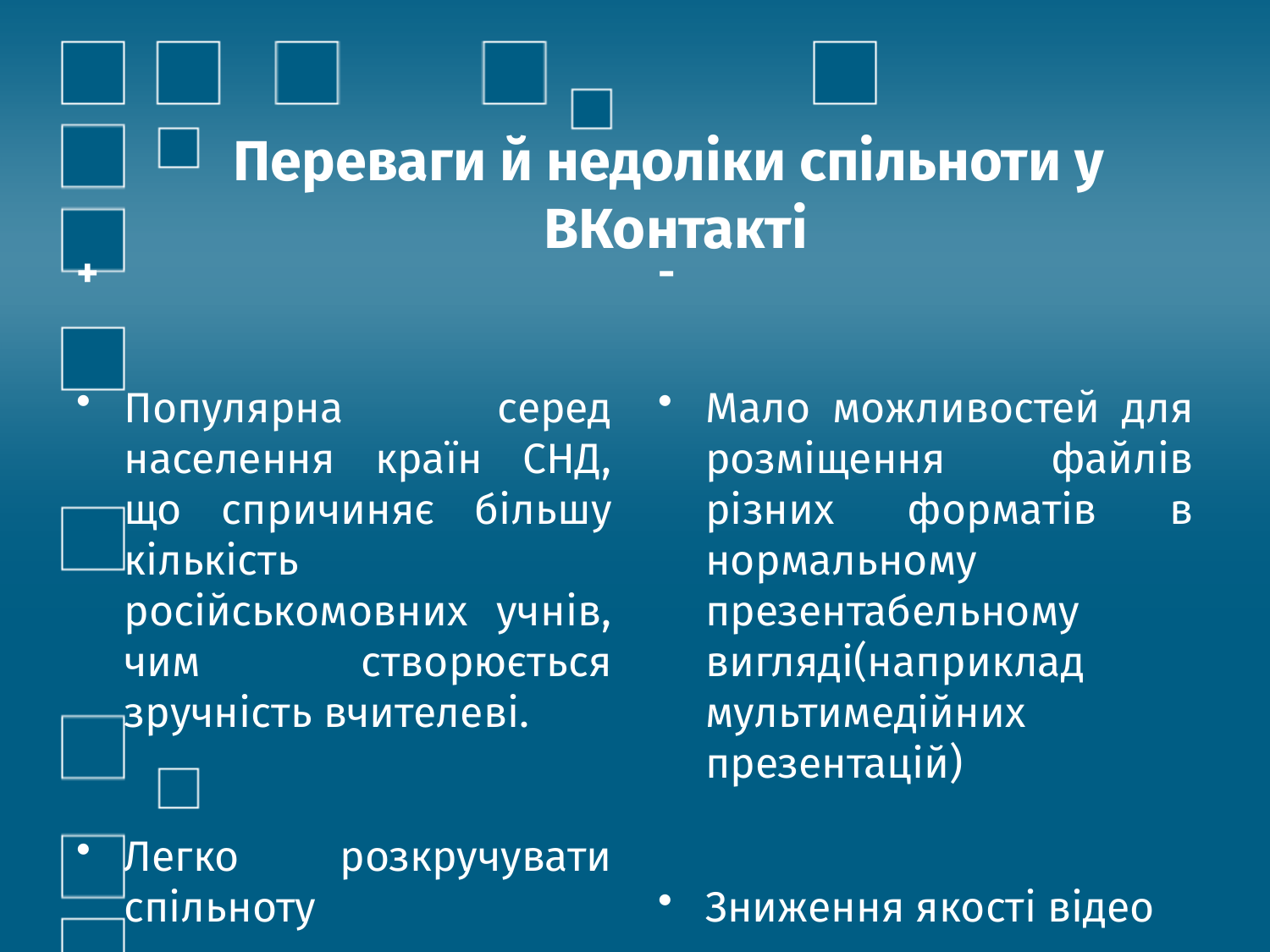

# Переваги й недоліки спільноти у  ВКонтакті
+
-

Популярна серед населення країн СНД, що спричиняє більшу кількість російськомовних учнів, чим створюється зручність вчителеві.

Легко розкручувати спільноту

Мало можливостей для розміщення файлів різних форматів в нормальному презентабельному вигляді(наприклад мультимедійних презентацій)

Зниження якості відео